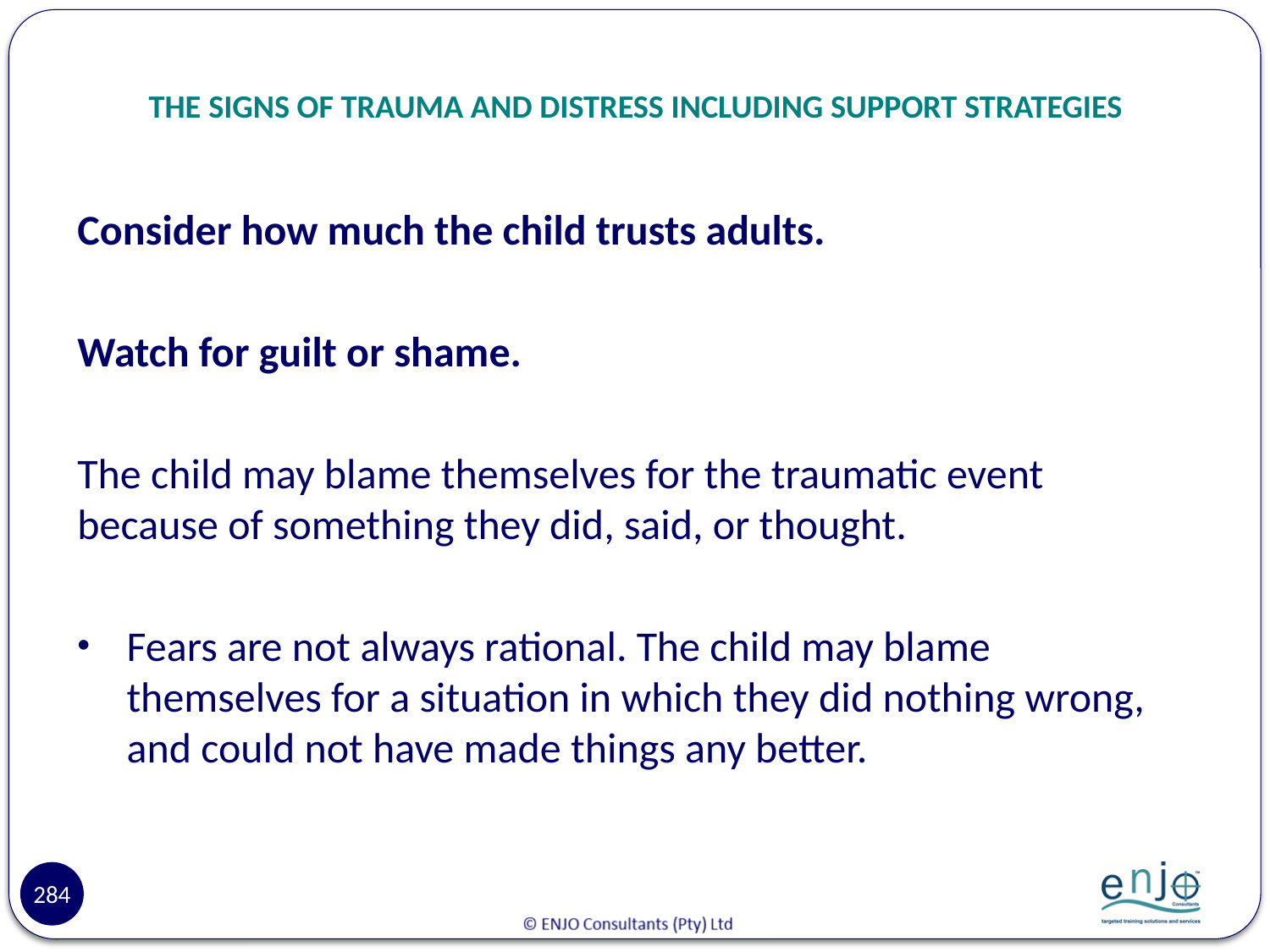

# THE SIGNS OF TRAUMA AND DISTRESS INCLUDING SUPPORT STRATEGIES
Consider how much the child trusts adults.

Watch for guilt or shame.

The child may blame themselves for the traumatic event because of something they did, said, or thought.

Fears are not always rational. The child may blame themselves for a situation in which they did nothing wrong, and could not have made things any better.

284